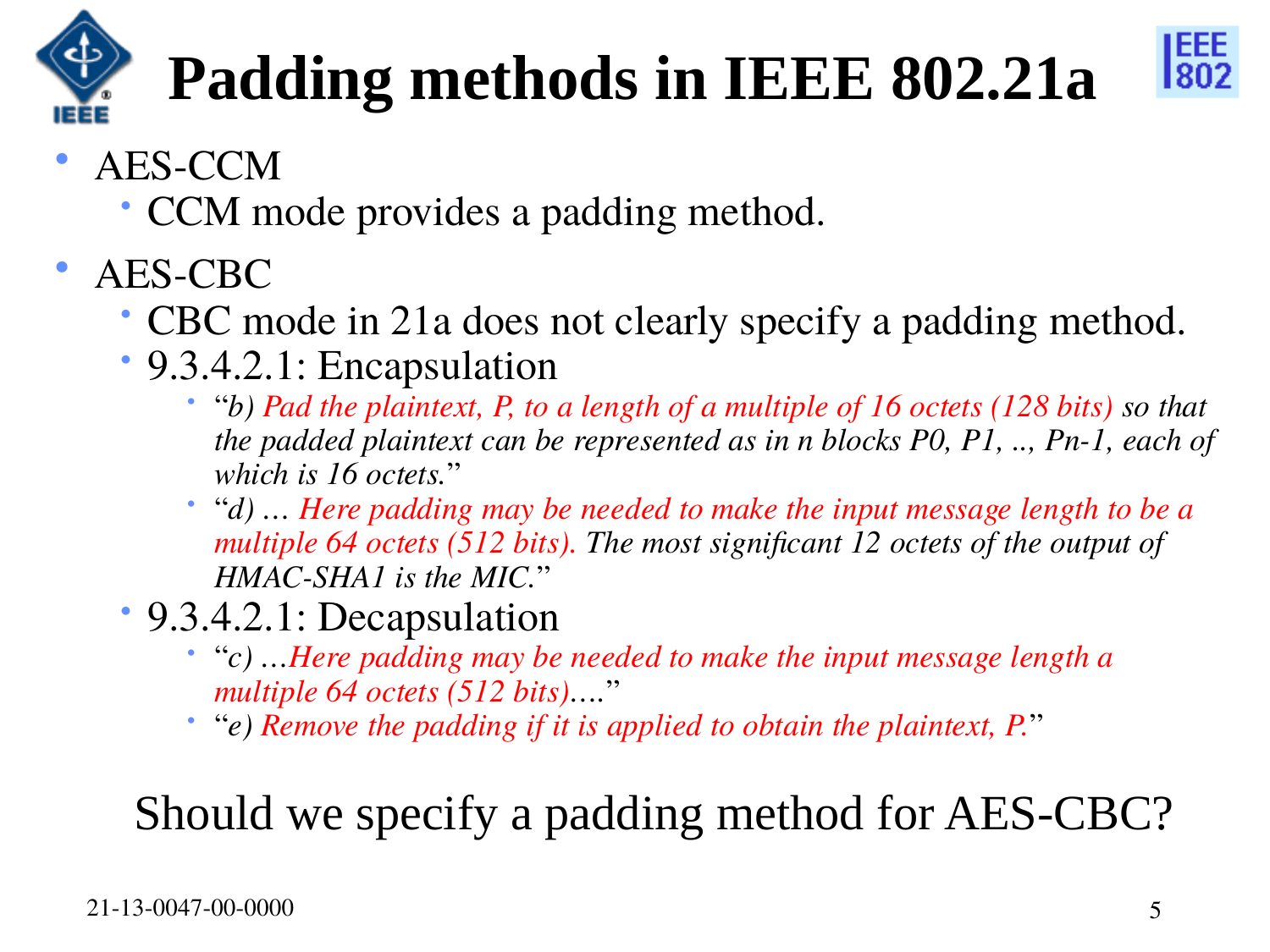

# Padding methods in IEEE 802.21a
AES-CCM
CCM mode provides a padding method.
AES-CBC
CBC mode in 21a does not clearly specify a padding method.
9.3.4.2.1: Encapsulation
“b) Pad the plaintext, P, to a length of a multiple of 16 octets (128 bits) so that the padded plaintext can be represented as in n blocks P0, P1, .., Pn-1, each of which is 16 octets.”
“d) … Here padding may be needed to make the input message length to be a multiple 64 octets (512 bits). The most significant 12 octets of the output of HMAC-SHA1 is the MIC.”
9.3.4.2.1: Decapsulation
“c) …Here padding may be needed to make the input message length a multiple 64 octets (512 bits)….”
“e) Remove the padding if it is applied to obtain the plaintext, P.”

Should we specify a padding method for AES-CBC?
21-13-0047-00-0000
5